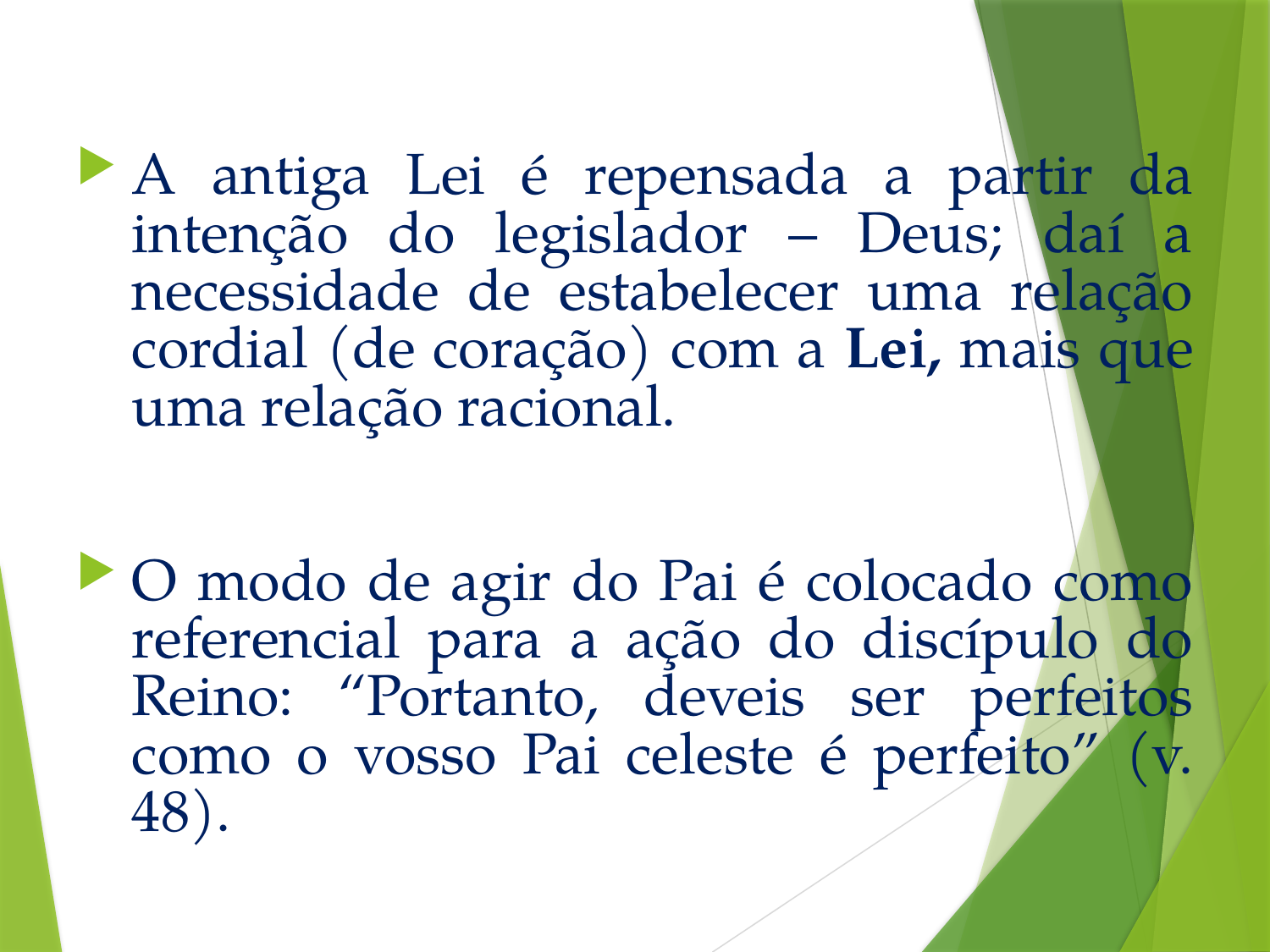

A antiga Lei é repensada a partir da intenção do legislador – Deus; daí a necessidade de estabelecer uma relação cordial (de coração) com a Lei, mais que uma relação racional.

O modo de agir do Pai é colocado como referencial para a ação do discípulo do Reino: “Portanto, deveis ser perfeitos como o vosso Pai celeste é perfeito” (v. 48).